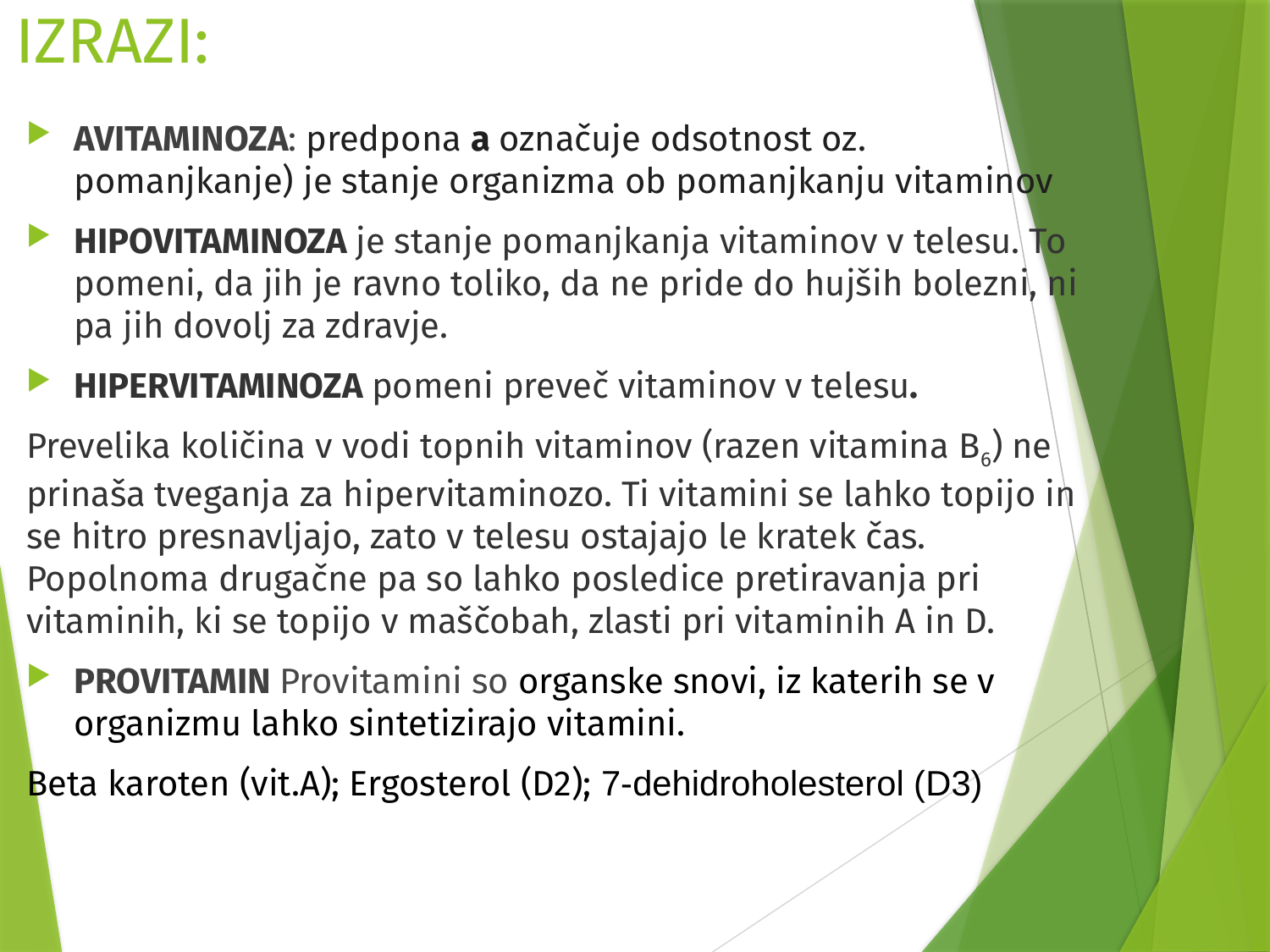

# IZRAZI:
AVITAMINOZA: predpona a označuje odsotnost oz. pomanjkanje) je stanje organizma ob pomanjkanju vitaminov
HIPOVITAMINOZA je stanje pomanjkanja vitaminov v telesu. To pomeni, da jih je ravno toliko, da ne pride do hujših bolezni, ni pa jih dovolj za zdravje.
HIPERVITAMINOZA pomeni preveč vitaminov v telesu.
Prevelika količina v vodi topnih vitaminov (razen vitamina B6) ne prinaša tveganja za hipervitaminozo. Ti vitamini se lahko topijo in se hitro presnavljajo, zato v telesu ostajajo le kratek čas. Popolnoma drugačne pa so lahko posledice pretiravanja pri vitaminih, ki se topijo v maščobah, zlasti pri vitaminih A in D.
PROVITAMIN Provitamini so organske snovi, iz katerih se v organizmu lahko sintetizirajo vitamini.
Beta karoten (vit.A); Ergosterol (D2); 7-dehidroholesterol (D3)